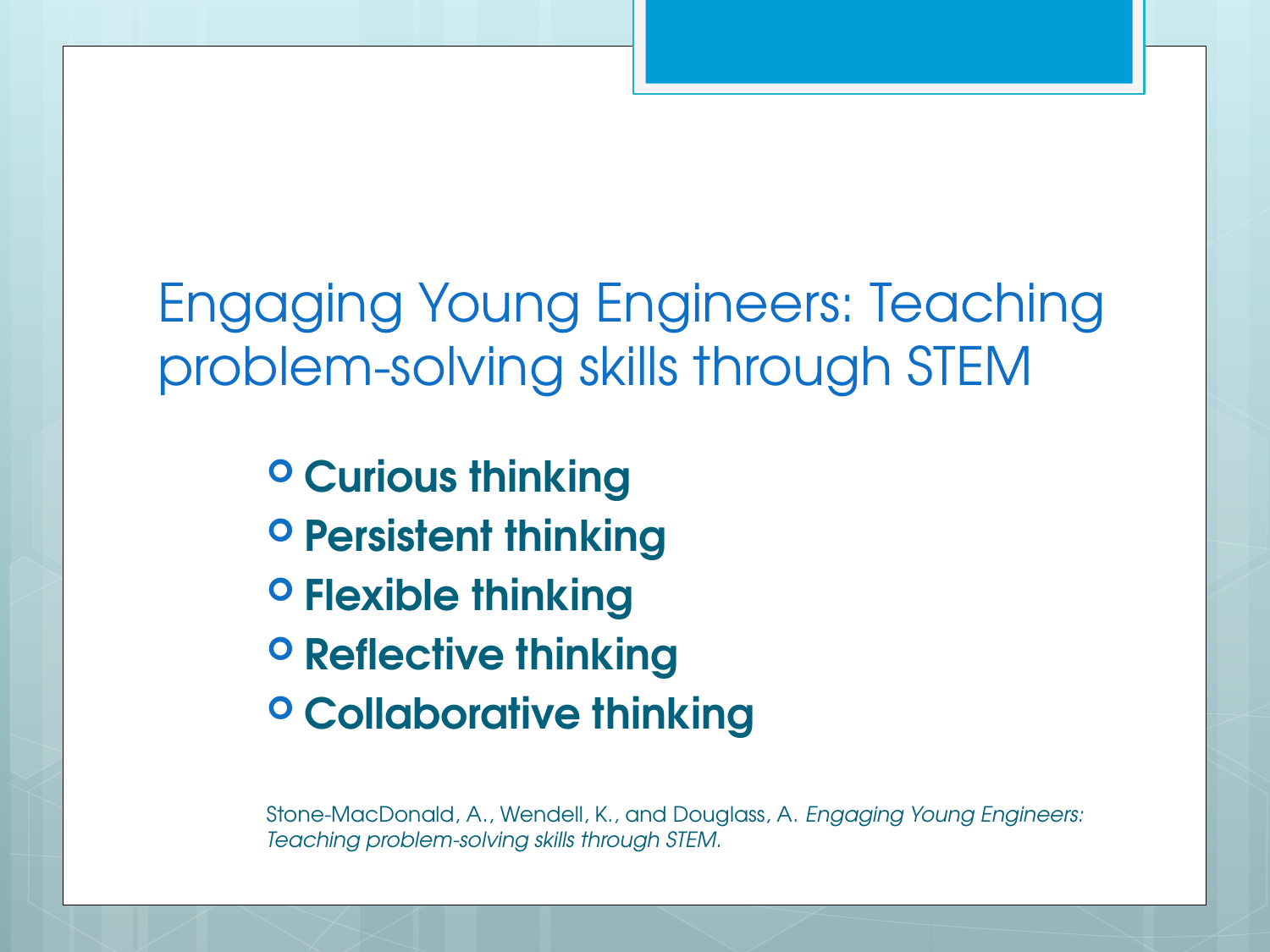

# Engaging Young Engineers: Teaching problem-solving skills through STEM
Curious thinking
Persistent thinking
Flexible thinking
Reflective thinking
Collaborative thinking

Stone-MacDonald, A., Wendell, K., and Douglass, A. Engaging Young Engineers: Teaching problem-solving skills through STEM.